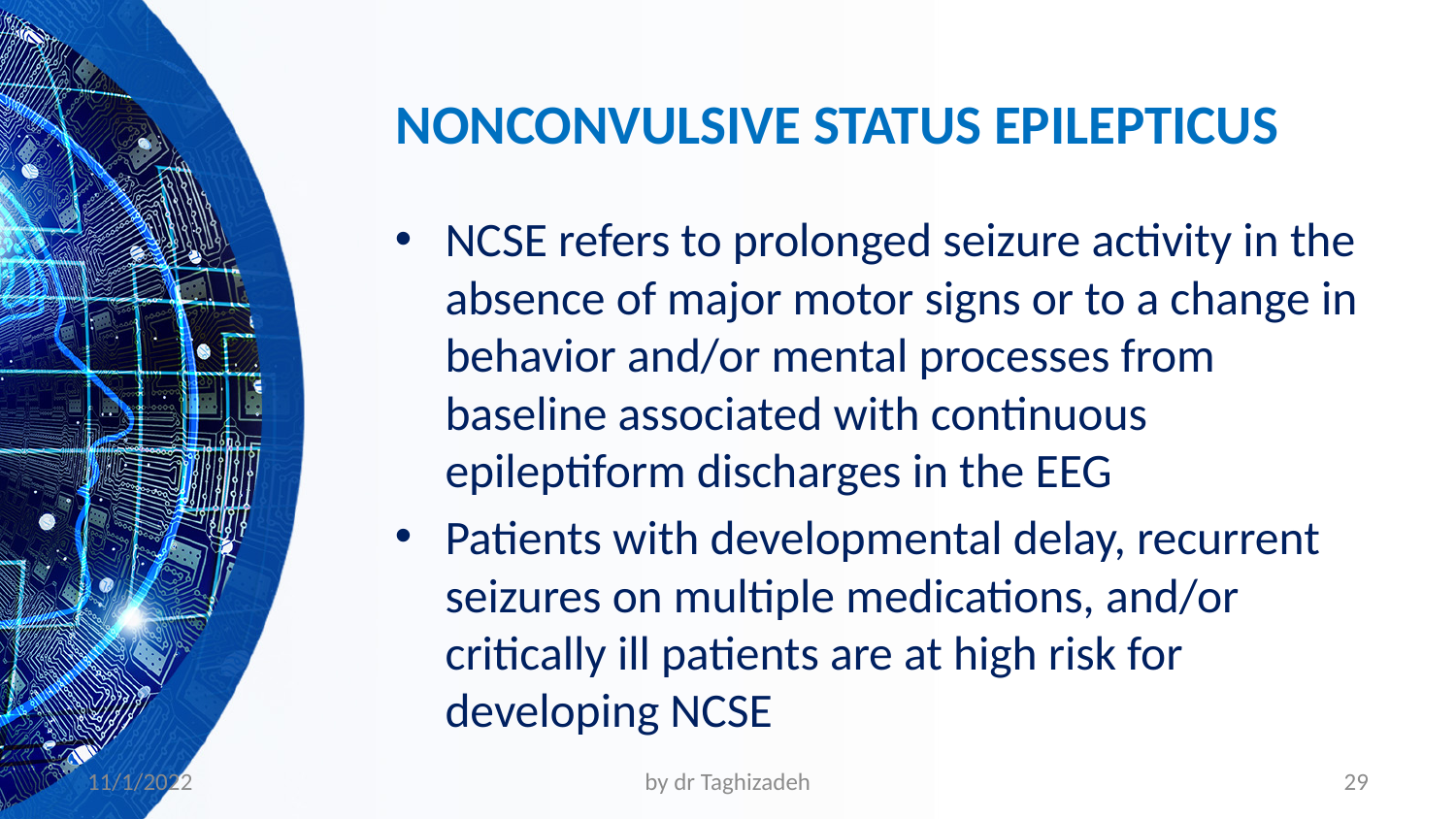

# NONCONVULSIVE STATUS EPILEPTICUS
NCSE refers to prolonged seizure activity in the absence of major motor signs or to a change in behavior and/or mental processes from baseline associated with continuous epileptiform discharges in the EEG
Patients with developmental delay, recurrent seizures on multiple medications, and/or critically ill patients are at high risk for developing NCSE
11/1/2022
by dr Taghizadeh
29